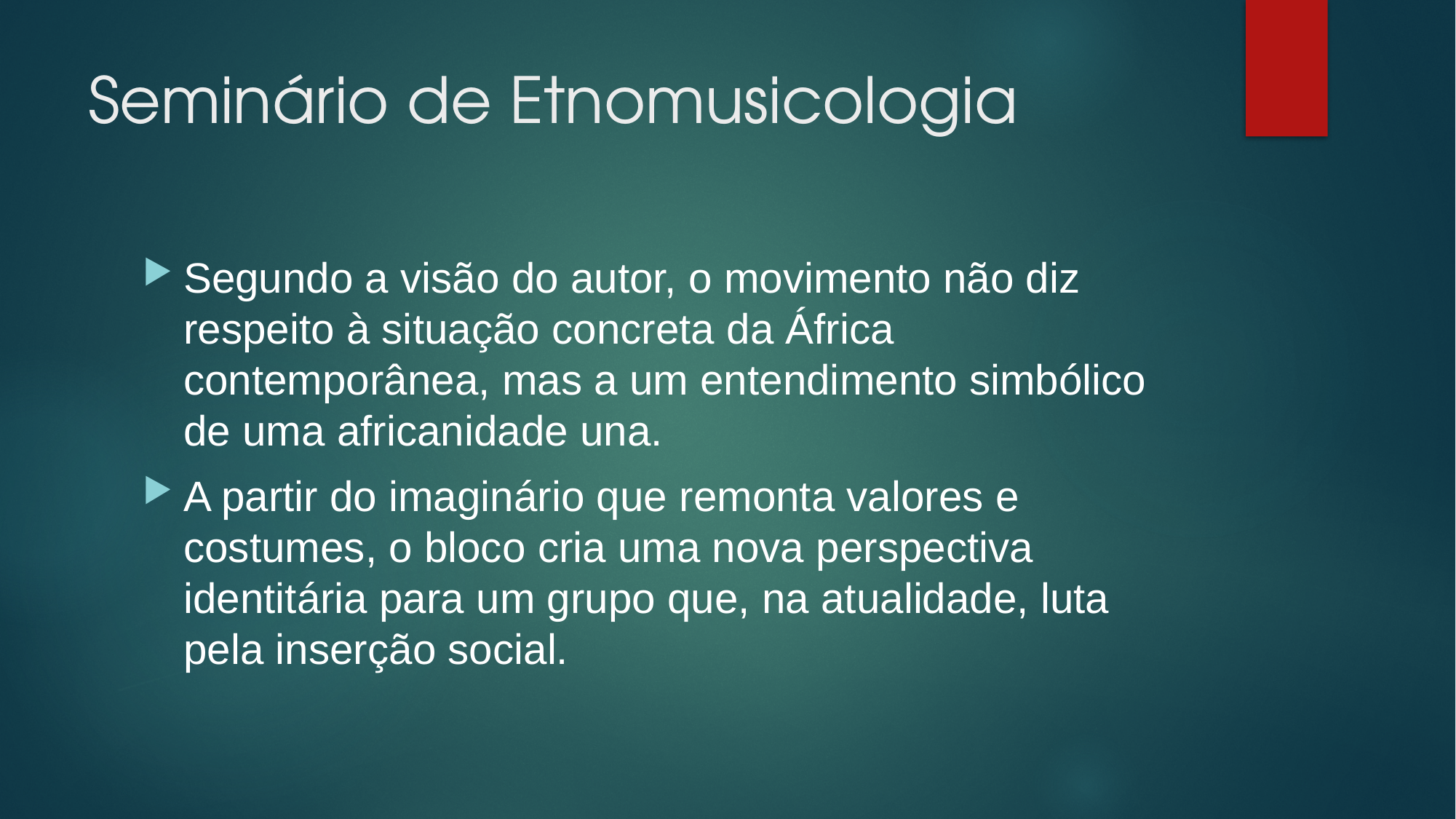

# Seminário de Etnomusicologia
Segundo a visão do autor, o movimento não diz respeito à situação concreta da África contemporânea, mas a um entendimento simbólico de uma africanidade una.
A partir do imaginário que remonta valores e costumes, o bloco cria uma nova perspectiva identitária para um grupo que, na atualidade, luta pela inserção social.